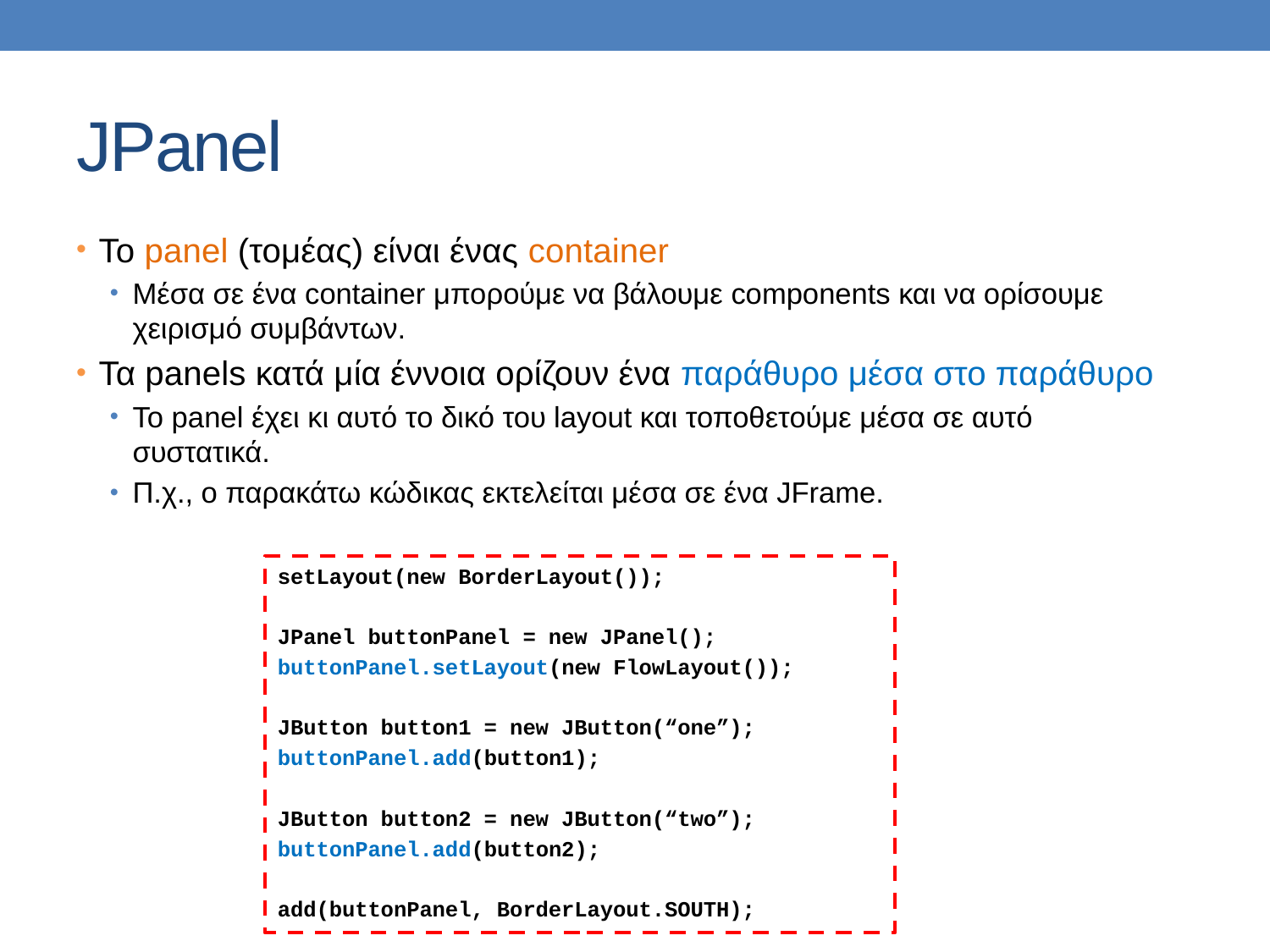

# JPanel
To panel (τομέας) είναι ένας container
Μέσα σε ένα container μπορούμε να βάλουμε components και να ορίσουμε χειρισμό συμβάντων.
Τα panels κατά μία έννοια ορίζουν ένα παράθυρο μέσα στο παράθυρο
Το panel έχει κι αυτό το δικό του layout και τοποθετούμε μέσα σε αυτό συστατικά.
Π.χ., ο παρακάτω κώδικας εκτελείται μέσα σε ένα JFrame.
setLayout(new BorderLayout());

JPanel buttonPanel = new JPanel();
buttonPanel.setLayout(new FlowLayout());

JButton button1 = new JButton(“one”);
buttonPanel.add(button1);

JButton button2 = new JButton(“two”);
buttonPanel.add(button2);

add(buttonPanel, BorderLayout.SOUTH);